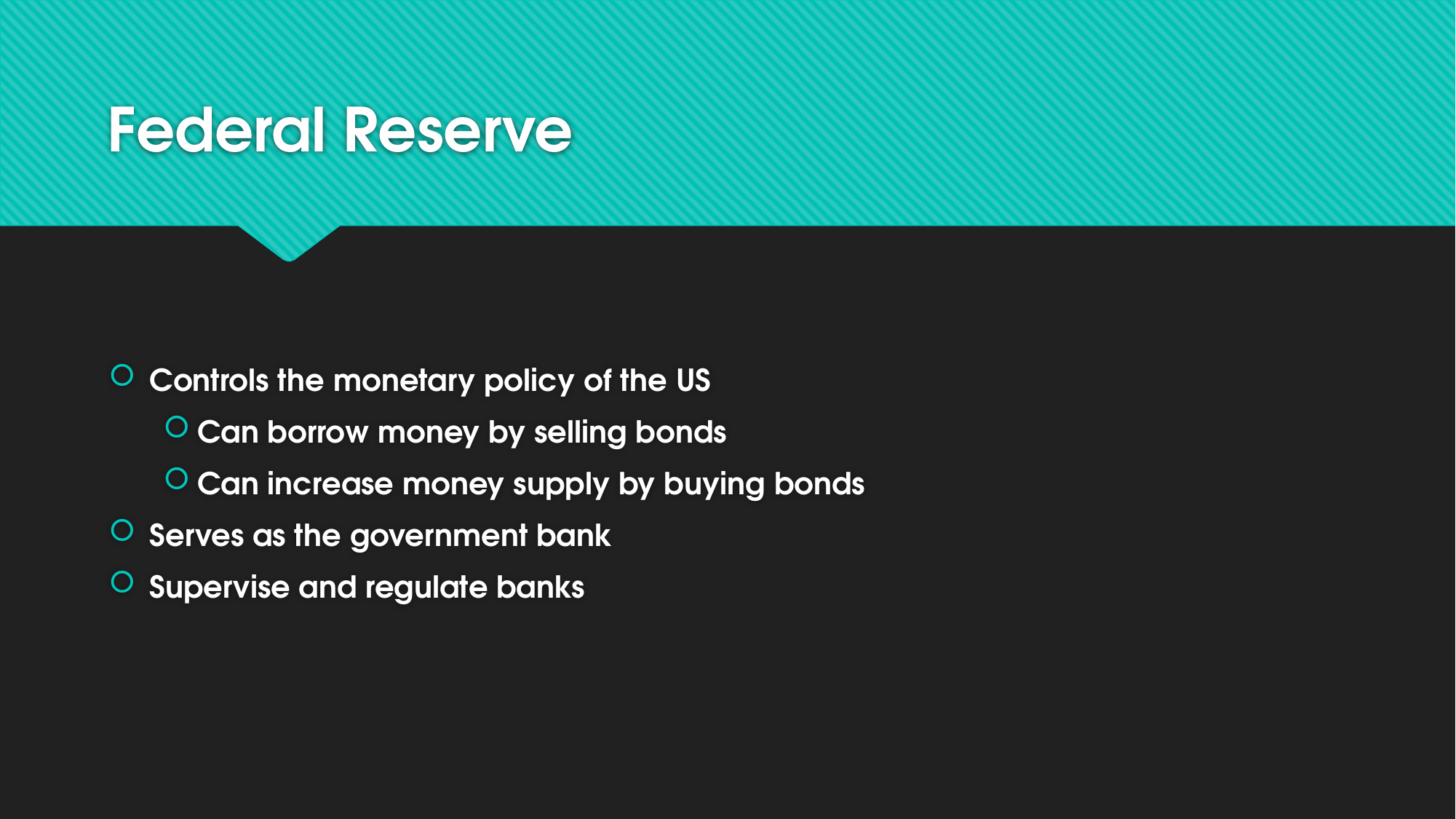

# Federal Reserve
Controls the monetary policy of the US
Can borrow money by selling bonds
Can increase money supply by buying bonds
Serves as the government bank
Supervise and regulate banks